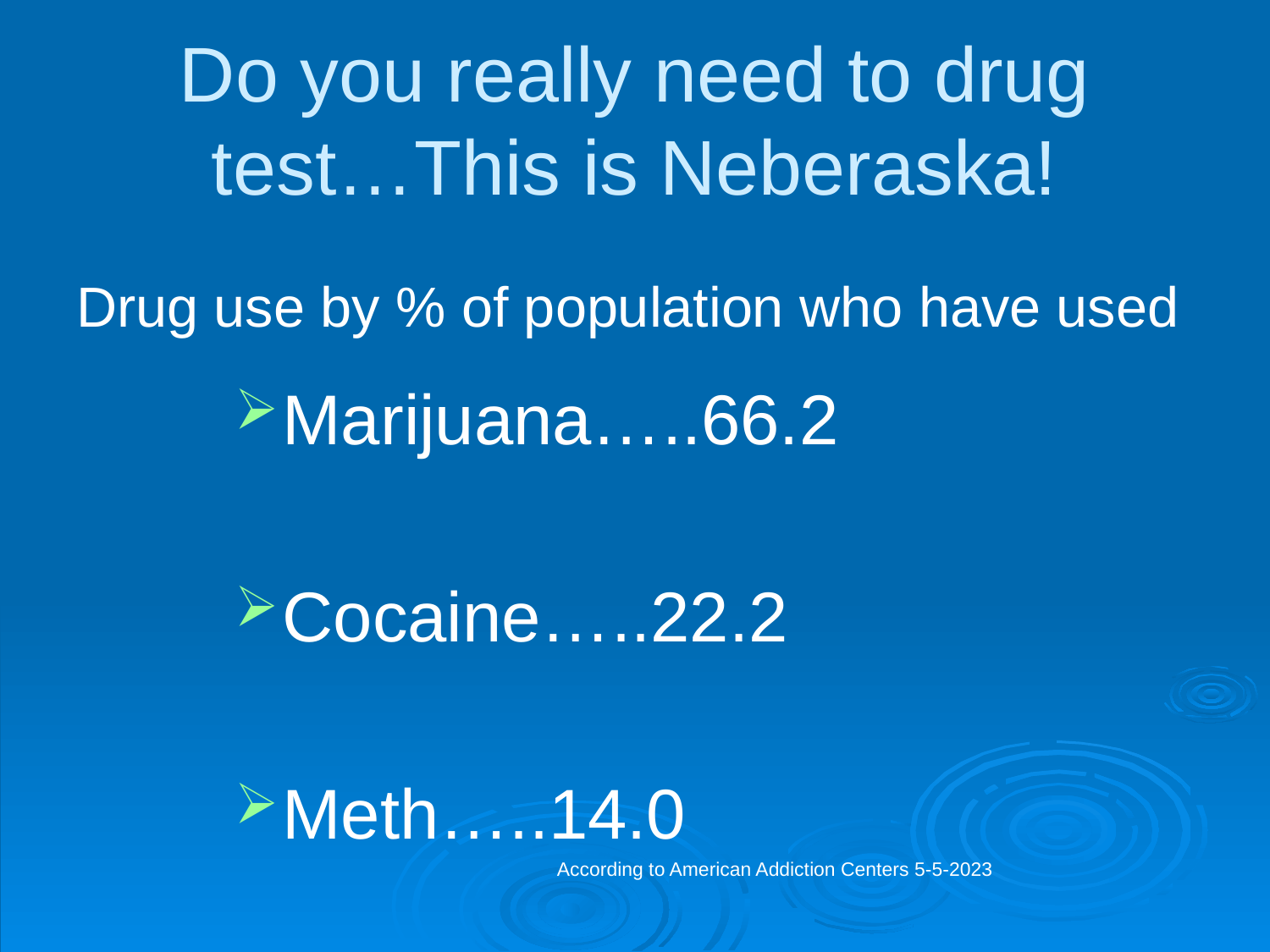

# Do you really need to drug test…This is Neberaska!
Drug use by % of population who have used
Marijuana…..66.2

Cocaine…..22.2

Meth…..14.0
According to American Addiction Centers 5-5-2023